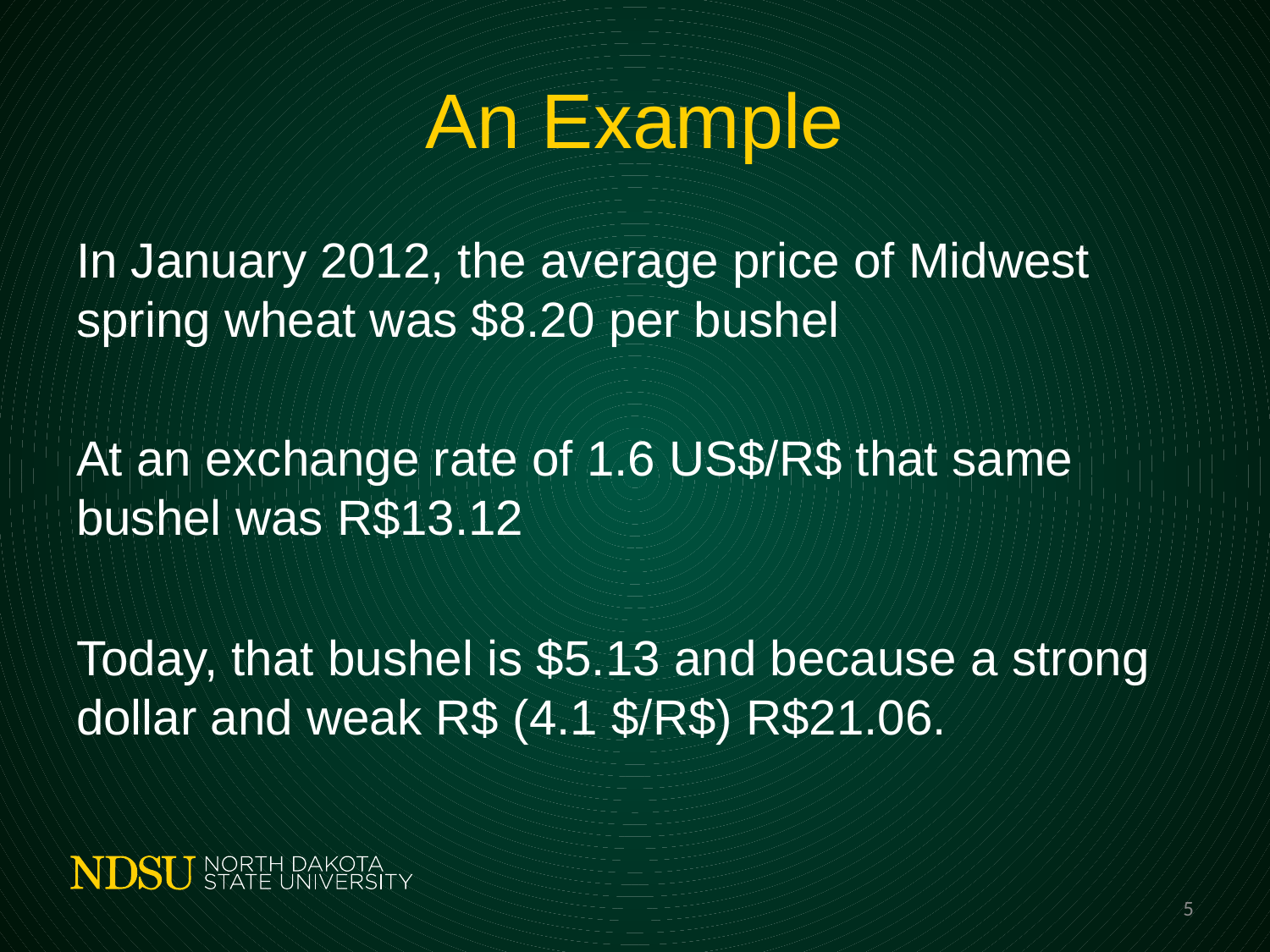

# An Example
In January 2012, the average price of Midwest spring wheat was $8.20 per bushel

At an exchange rate of 1.6 US$/R$ that same bushel was R$13.12

Today, that bushel is $5.13 and because a strong dollar and weak R$ (4.1 $/R$) R$21.06.

5